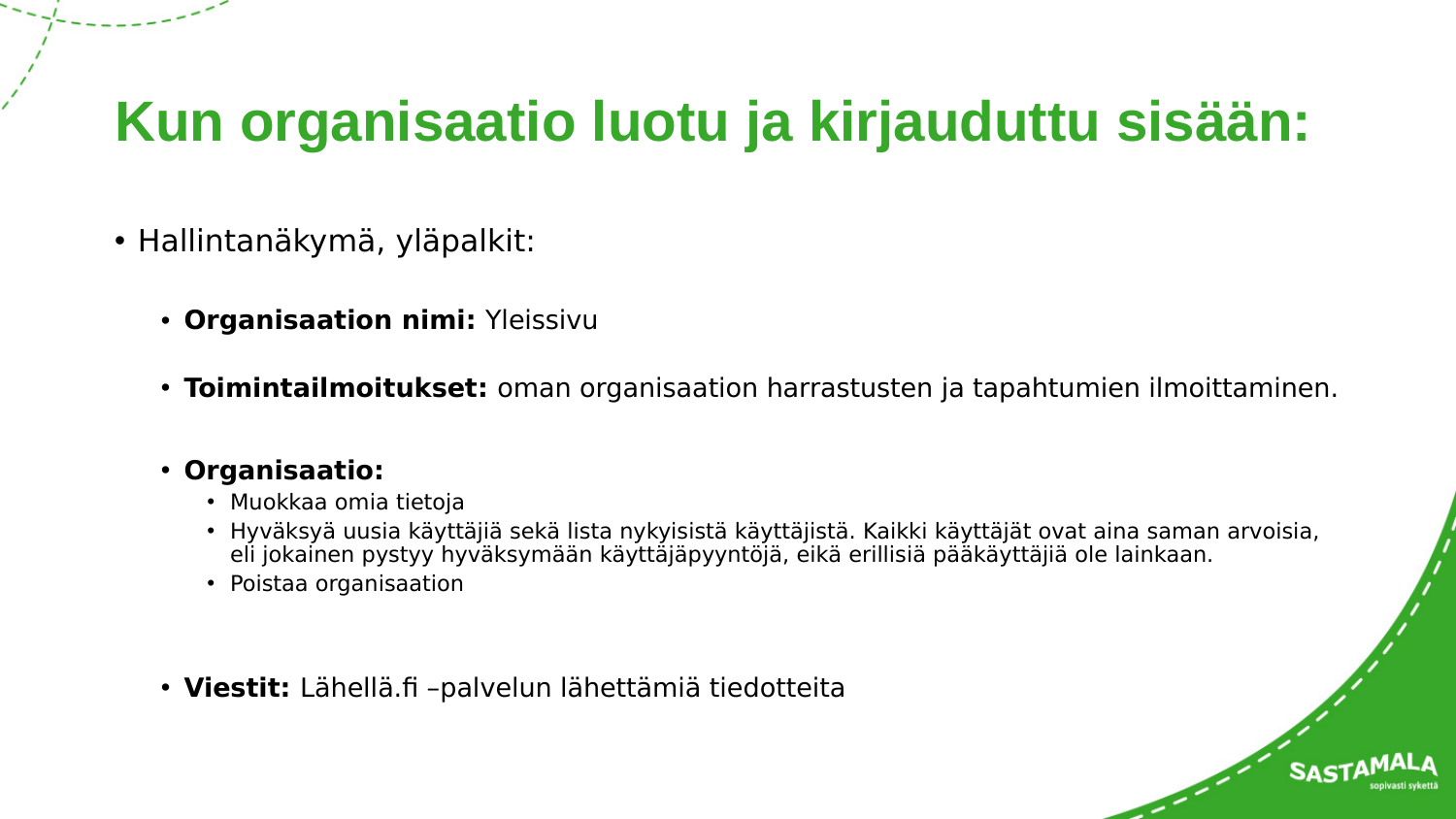

# Kun organisaatio luotu ja kirjauduttu sisään:
Hallintanäkymä, yläpalkit:

Organisaation nimi: Yleissivu

Toimintailmoitukset: oman organisaation harrastusten ja tapahtumien ilmoittaminen.

Organisaatio:
Muokkaa omia tietoja
Hyväksyä uusia käyttäjiä sekä lista nykyisistä käyttäjistä. Kaikki käyttäjät ovat aina saman arvoisia, eli jokainen pystyy hyväksymään käyttäjäpyyntöjä, eikä erillisiä pääkäyttäjiä ole lainkaan.
Poistaa organisaation

Viestit: Lähellä.fi –palvelun lähettämiä tiedotteita